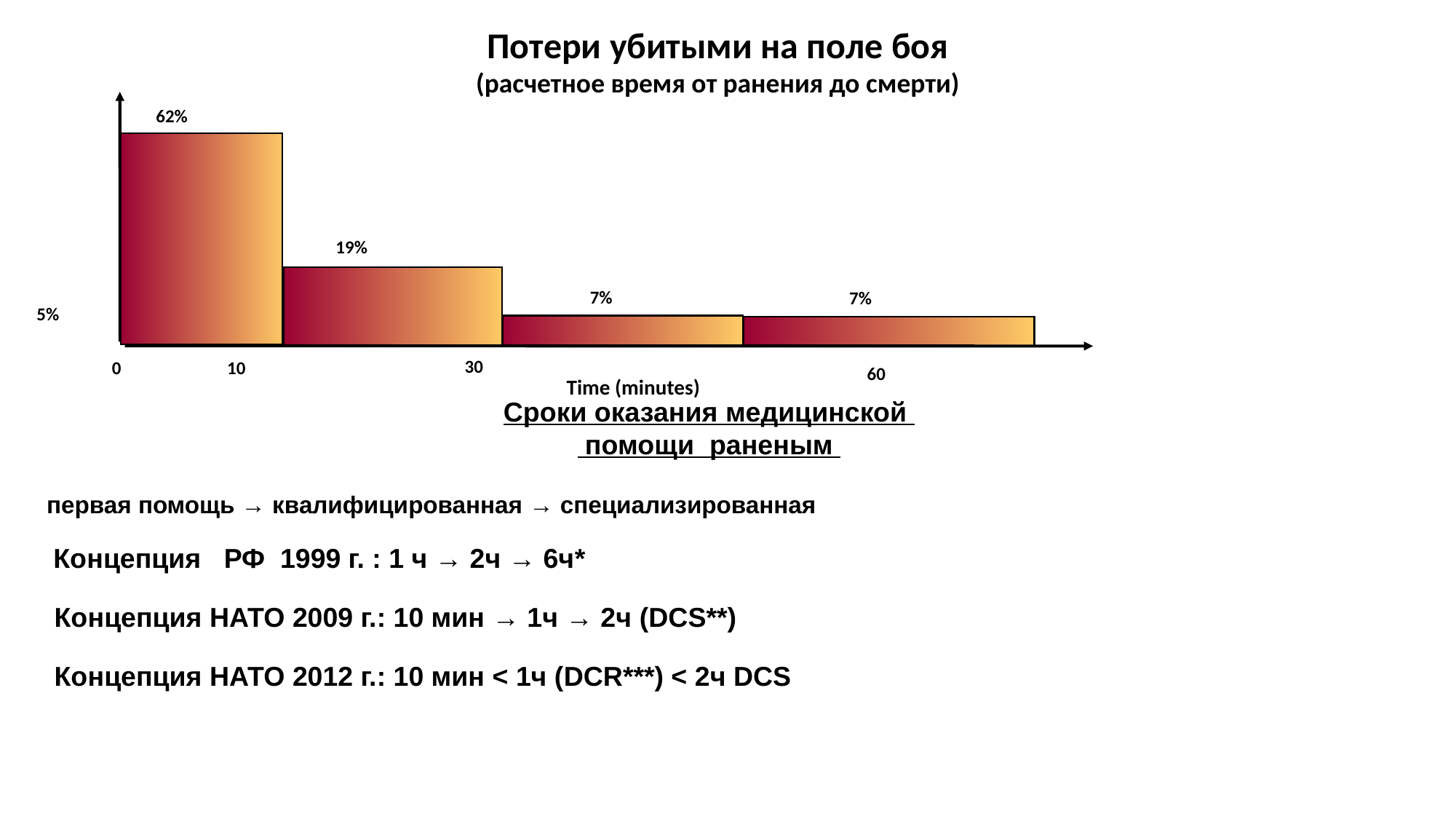

Потери убитыми на поле боя
(расчетное время от ранения до смерти)

62%

19%

7%
7%
5%

­

30
0
10
60
Time (minutes)
Сроки оказания медицинской
 помощи  раненым

первая помощь → квалифицированная → специализированная

 Концепция   РФ  1999 г. : 1 ч → 2ч → 6ч*

 Концепция НАТО 2009 г.: 10 мин → 1ч → 2ч (DCS**)

 Концепция НАТО 2012 г.: 10 мин < 1ч (DCR***) < 2ч DCS